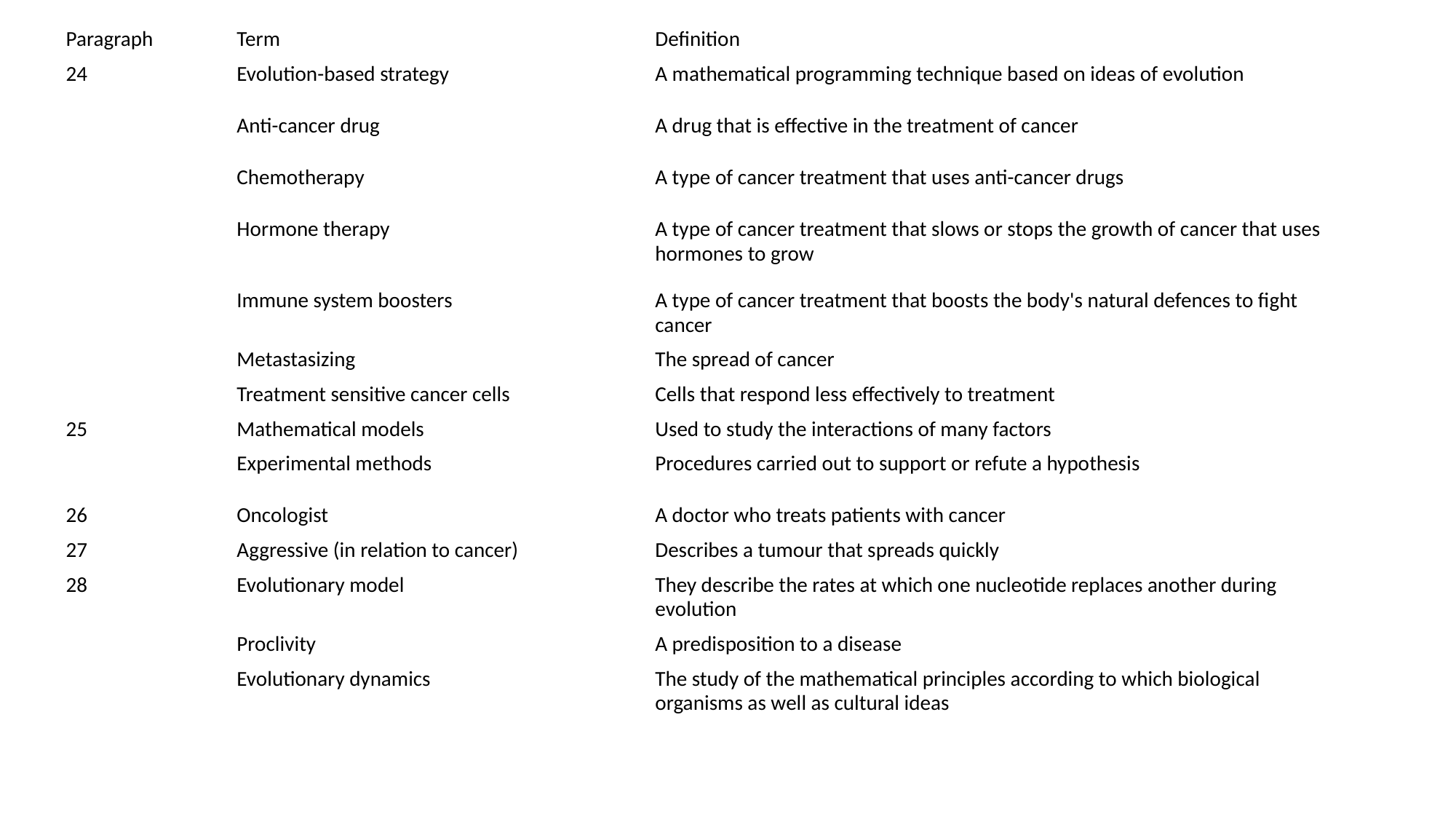

| Paragraph | Term | Definition |
| --- | --- | --- |
| 24 | Evolution-based strategy | A mathematical programming technique based on ideas of evolution |
|  | Anti-cancer drug | A drug that is effective in the treatment of cancer |
|  | Chemotherapy | A type of cancer treatment that uses anti-cancer drugs |
|  | Hormone therapy | A type of cancer treatment that slows or stops the growth of cancer that uses hormones to grow |
|  | Immune system boosters | A type of cancer treatment that boosts the body's natural defences to fight cancer |
|  | Metastasizing | The spread of cancer |
|  | Treatment sensitive cancer cells | Cells that respond less effectively to treatment |
| 25 | Mathematical models | Used to study the interactions of many factors |
|  | Experimental methods | Procedures carried out to support or refute a hypothesis |
| 26 | Oncologist | A doctor who treats patients with cancer |
| 27 | Aggressive (in relation to cancer) | Describes a tumour that spreads quickly |
| 28 | Evolutionary model | They describe the rates at which one nucleotide replaces another during evolution |
|  | Proclivity | A predisposition to a disease |
|  | Evolutionary dynamics | The study of the mathematical principles according to which biological organisms as well as cultural ideas |